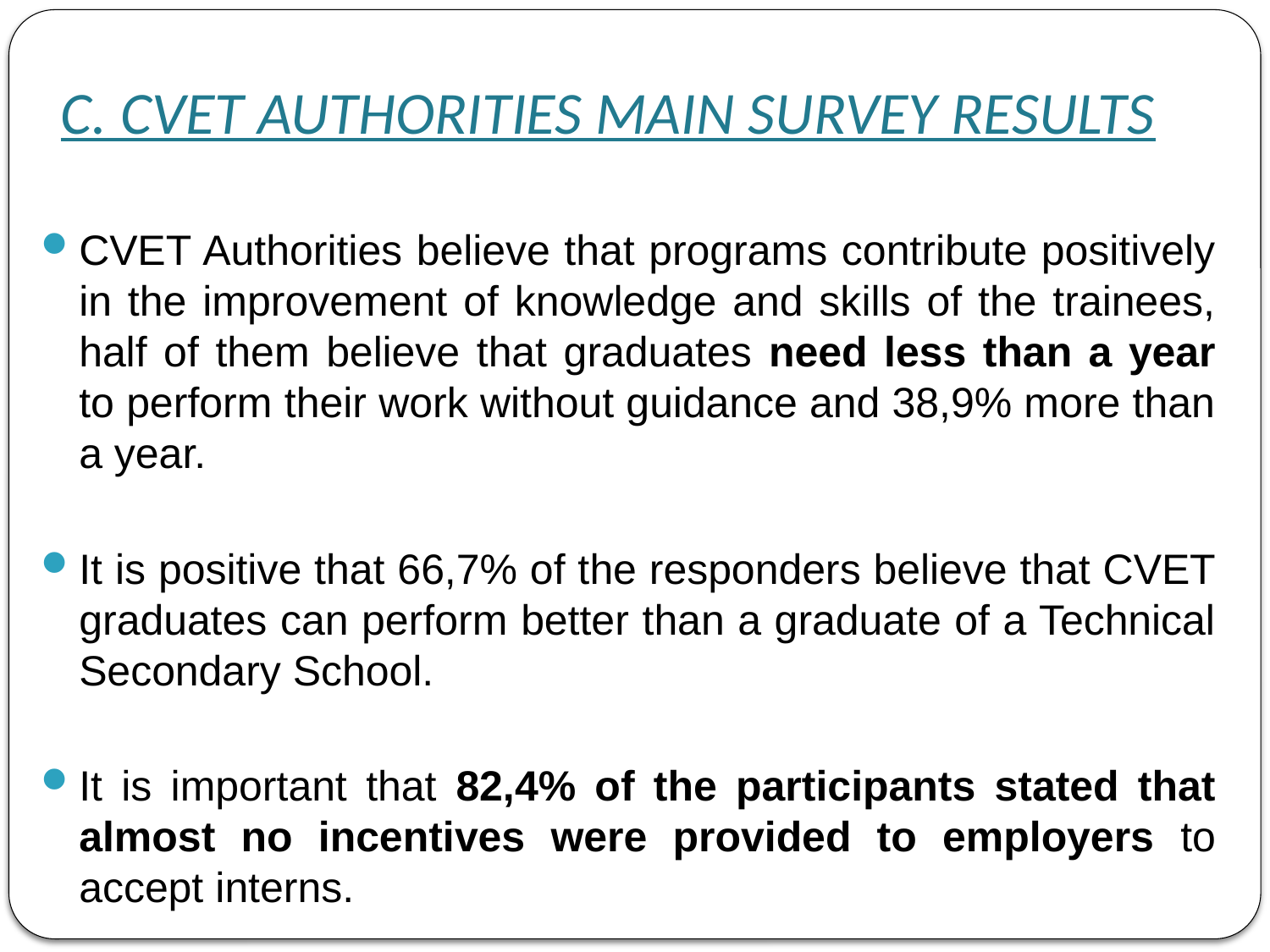

# C. CVET AUTHORITIES MAIN SURVEY RESULTS
CVET Authorities believe that programs contribute positively in the improvement of knowledge and skills of the trainees, half of them believe that graduates need less than a year to perform their work without guidance and 38,9% more than a year.

It is positive that 66,7% of the responders believe that CVET graduates can perform better than a graduate of a Technical Secondary School.

It is important that 82,4% of the participants stated that almost no incentives were provided to employers to accept interns.